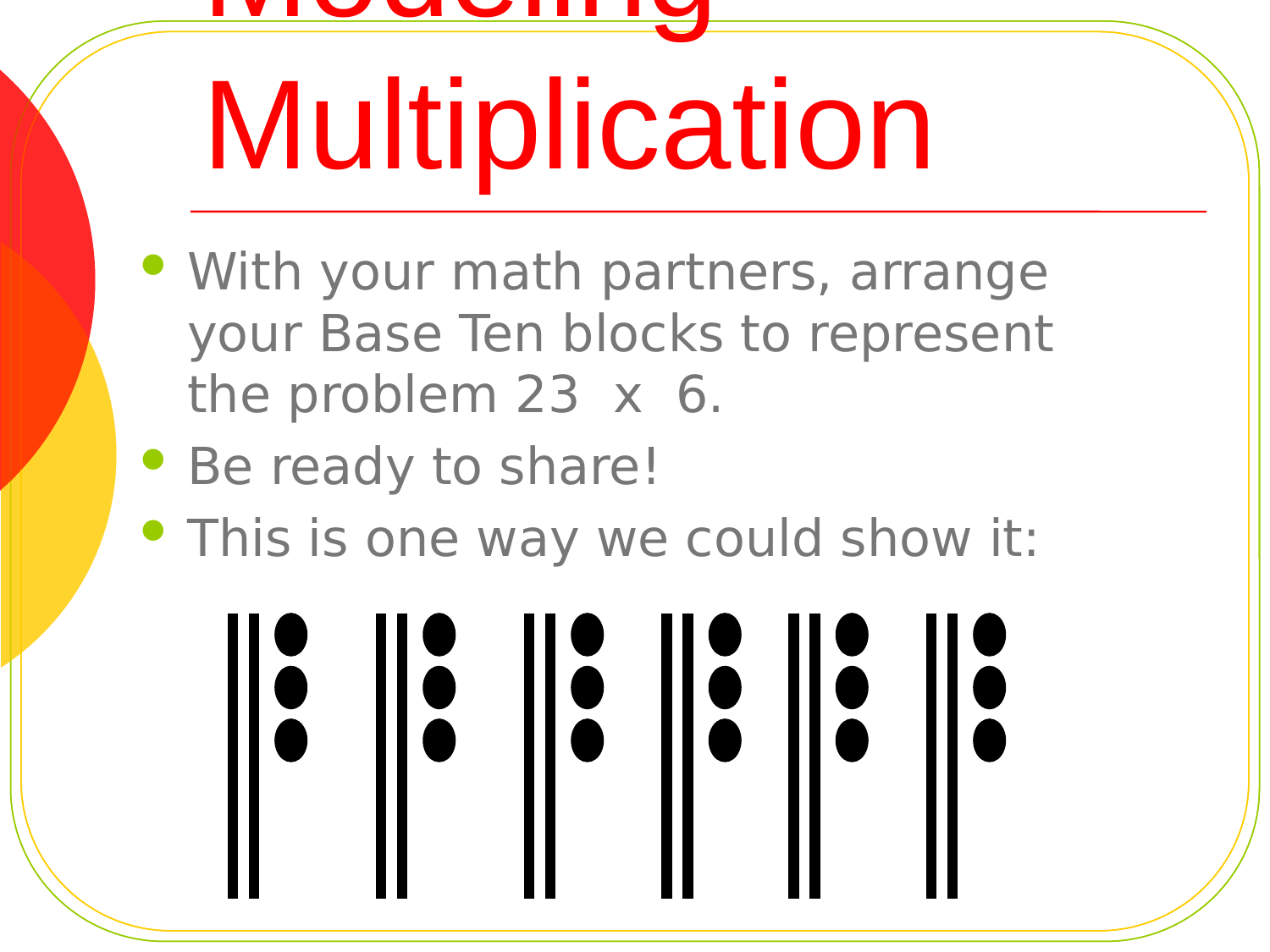

# Modeling Multiplication
With your math partners, arrange your Base Ten blocks to represent the problem 23  x  6.
Be ready to share!
This is one way we could show it: